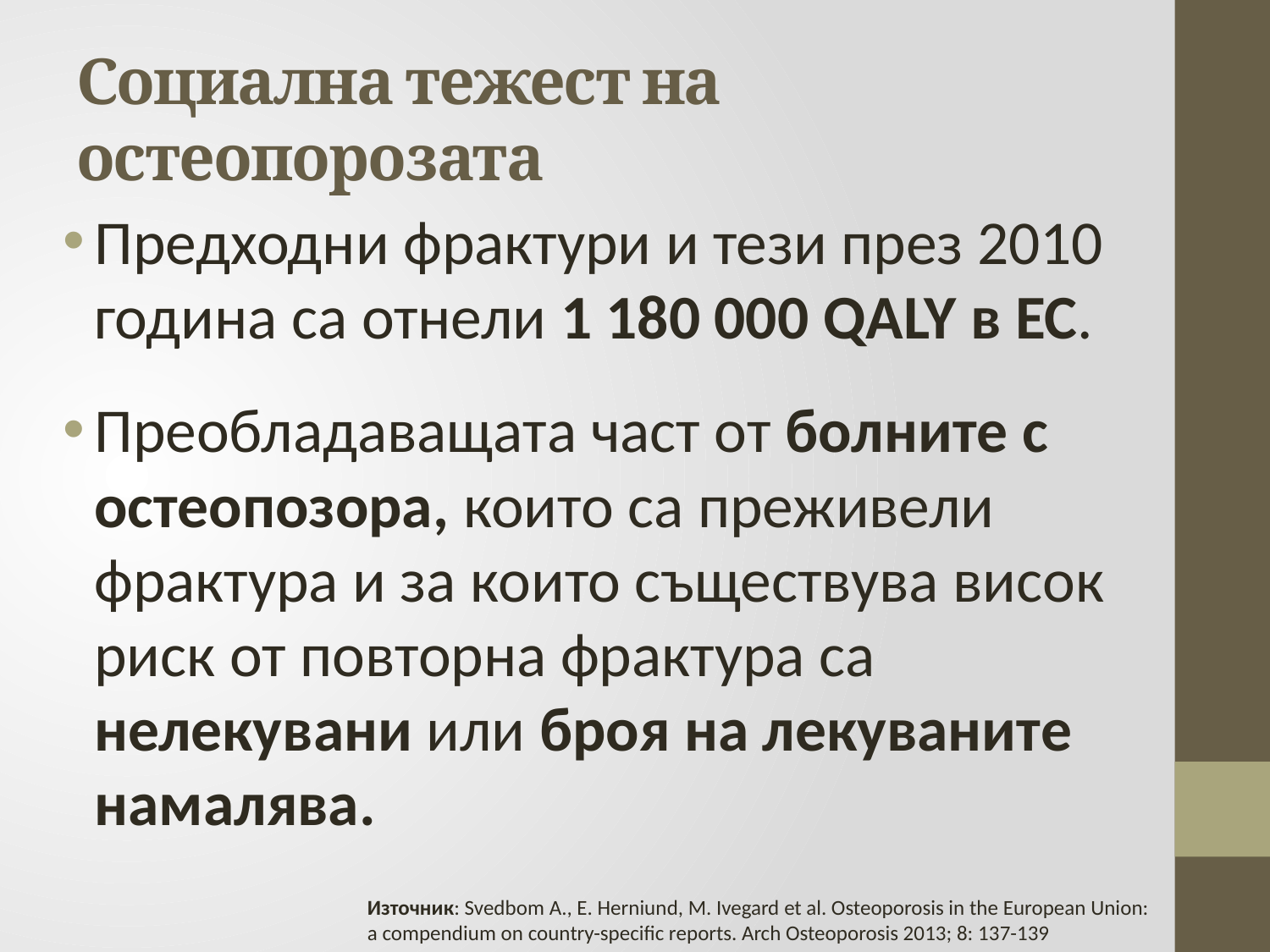

# Социална тежест на остеопорозата
Предходни фрактури и тези през 2010 година са отнели 1 180 000 QALY в ЕС.

Преобладаващата част от болните с остеопозора, които са преживели фрактура и за които съществува висок риск от повторна фрактура са нелекувани или броя на лекуваните намалява.
Източник: Svedbom A., E. Herniund, M. Ivegard et al. Osteoporosis in the European Union:
a compendium on country-specific reports. Arch Osteoporosis 2013; 8: 137-139